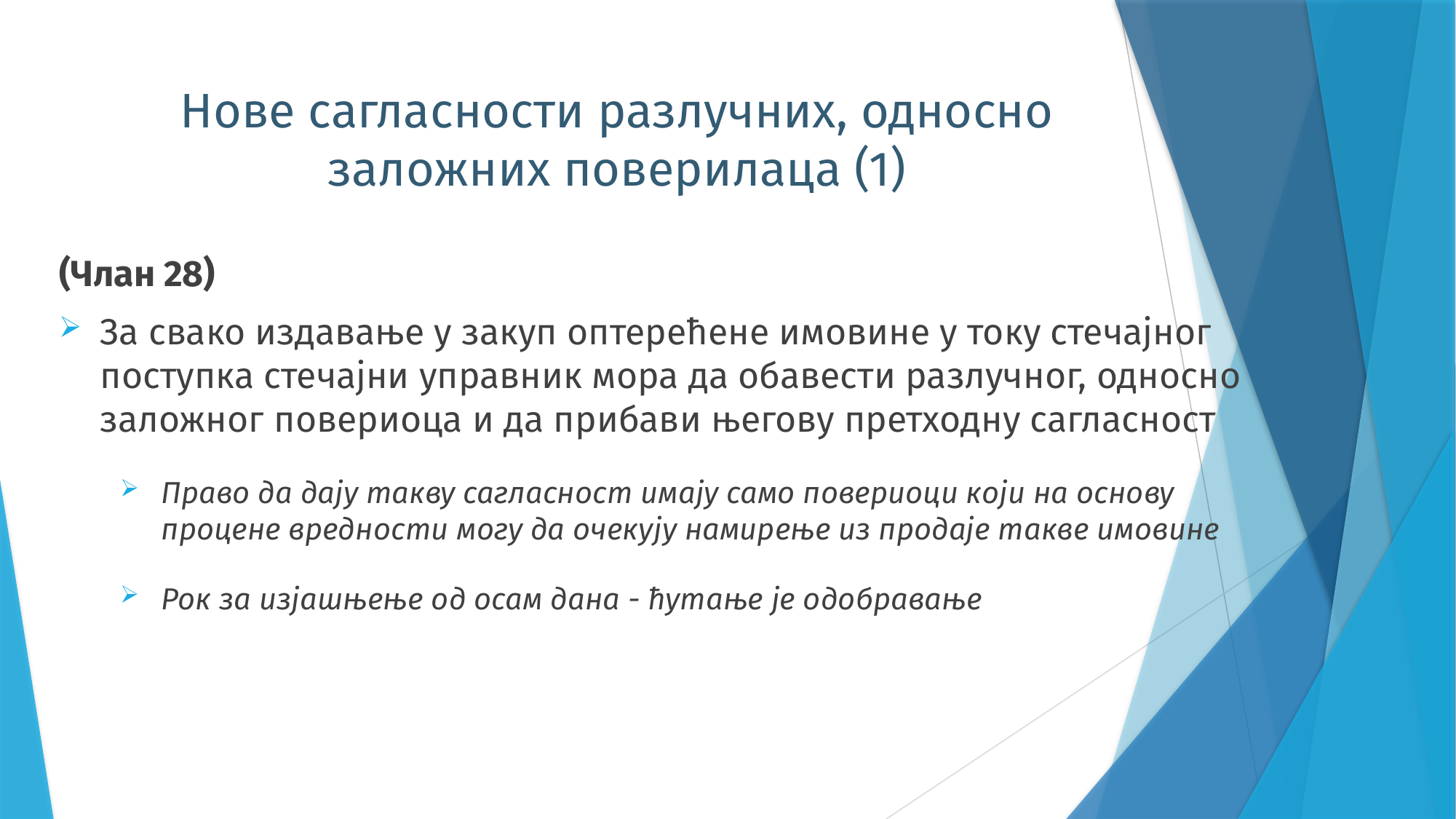

Нове сагласности разлучних, односно заложних поверилаца (1)
(Члан 28)
За свако издавање у закуп оптерећене имовине у току стечајног поступка стечајни управник мора да обавести разлучног, односно заложног повериоца и да прибави његову претходну сагласност
Право да дају такву сагласност имају само повериоци који на основу процене вредности могу да очекују намирење из продаје такве имовине
Рок за изјашњење од осам дана - ћутање је одобравање